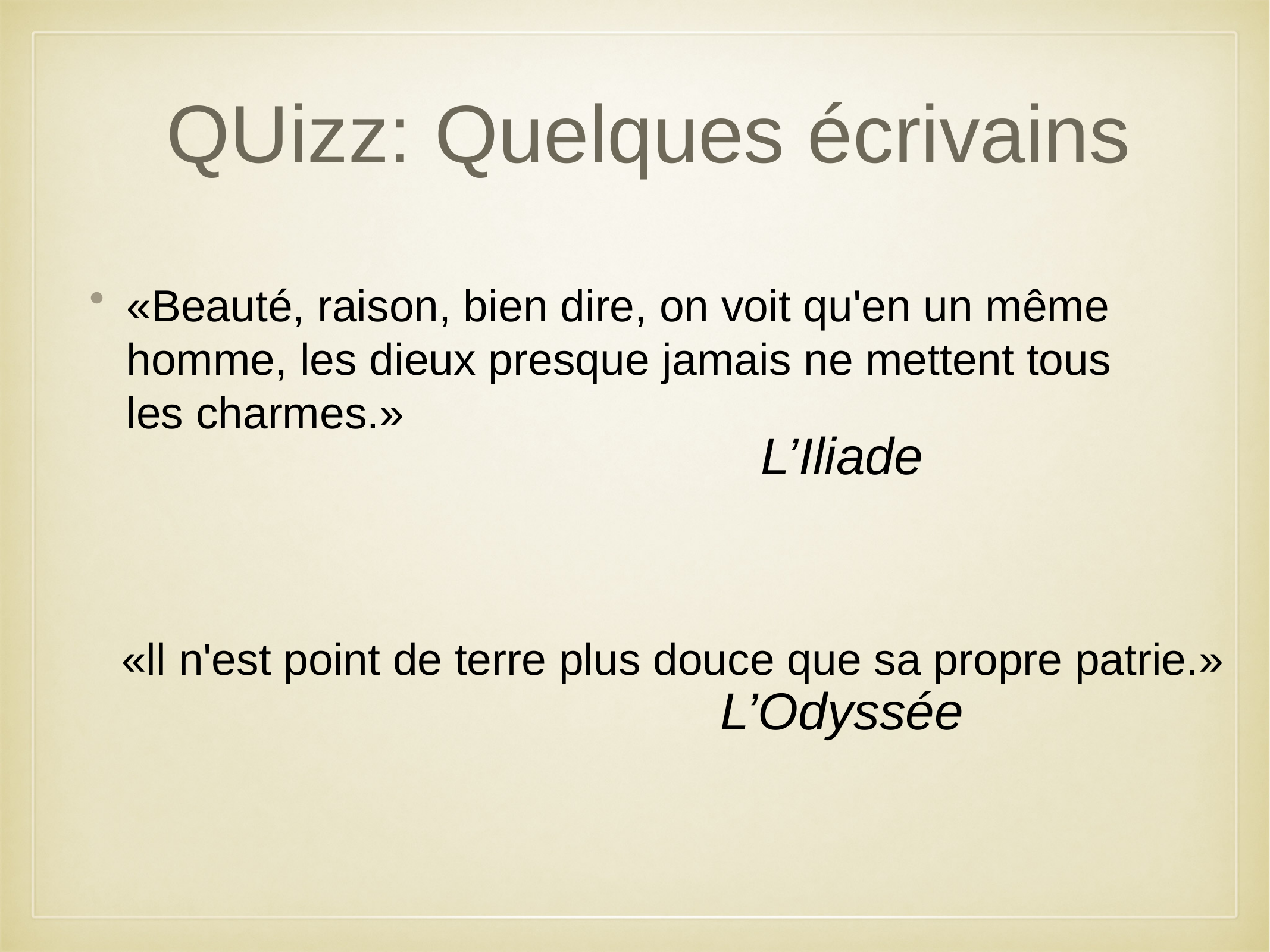

# QUizz: Quelques écrivains
«Beauté, raison, bien dire, on voit qu'en un même homme, les dieux presque jamais ne mettent tous les charmes.»
L’Iliade
«ll n'est point de terre plus douce que sa propre patrie.»
L’Odyssée